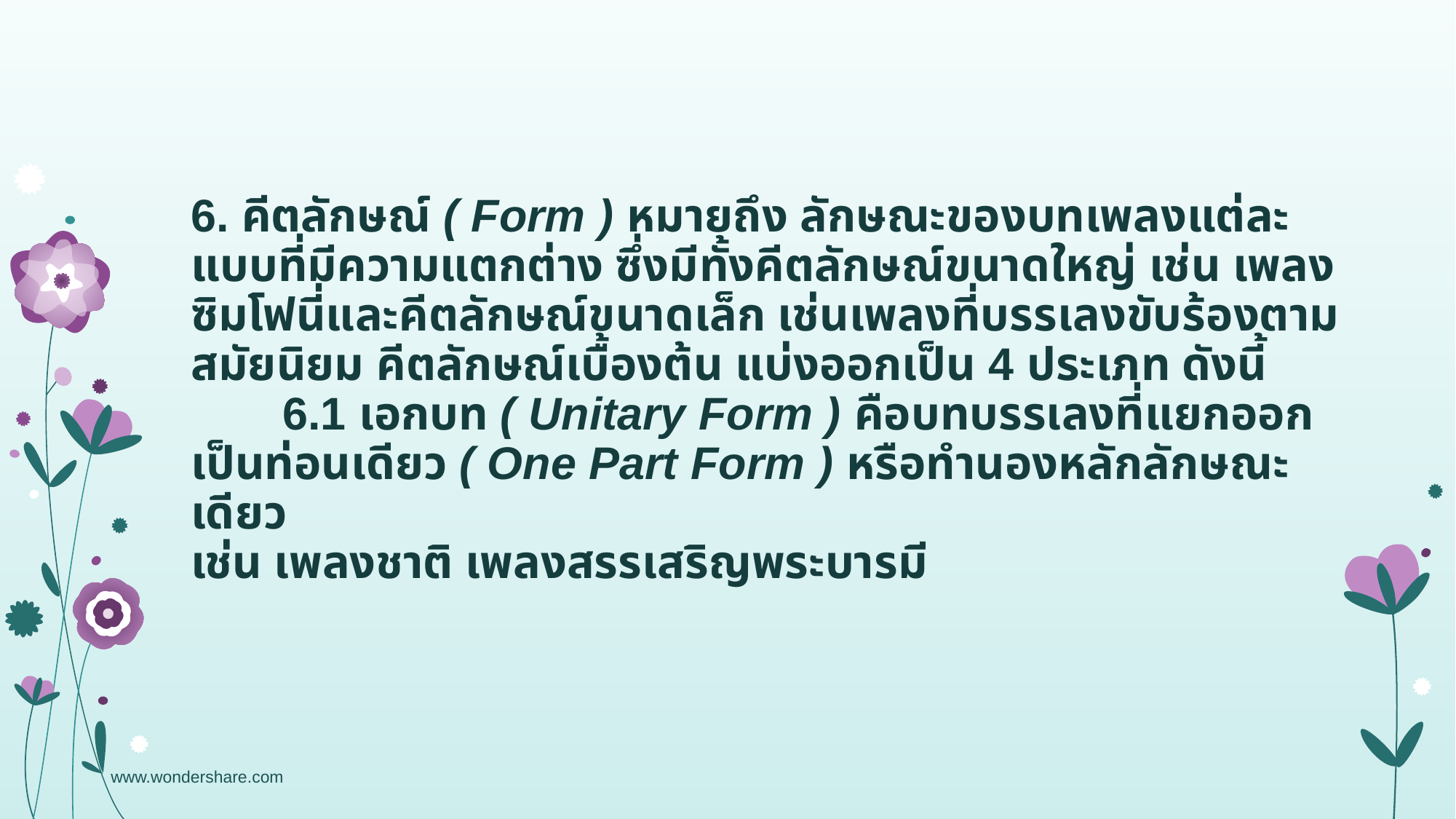

# 6. คีตลักษณ์ ( Form ) หมายถึง ลักษณะของบทเพลงแต่ละ แบบที่มีความแตกต่าง ซึ่งมีทั้งคีตลักษณ์ขนาดใหญ่ เช่น เพลง ซิมโฟนี่และคีตลักษณ์ขนาดเล็ก เช่นเพลงที่บรรเลงขับร้องตามสมัยนิยม คีตลักษณ์เบื้องต้น แบ่งออกเป็น 4 ประเภท ดังนี้ 6.1 เอกบท ( Unitary Form ) คือบทบรรเลงที่แยกออก เป็นท่อนเดียว ( One Part Form ) หรือทำนองหลักลักษณะเดียว เช่น เพลงชาติ เพลงสรรเสริญพระบารมี
www.wondershare.com